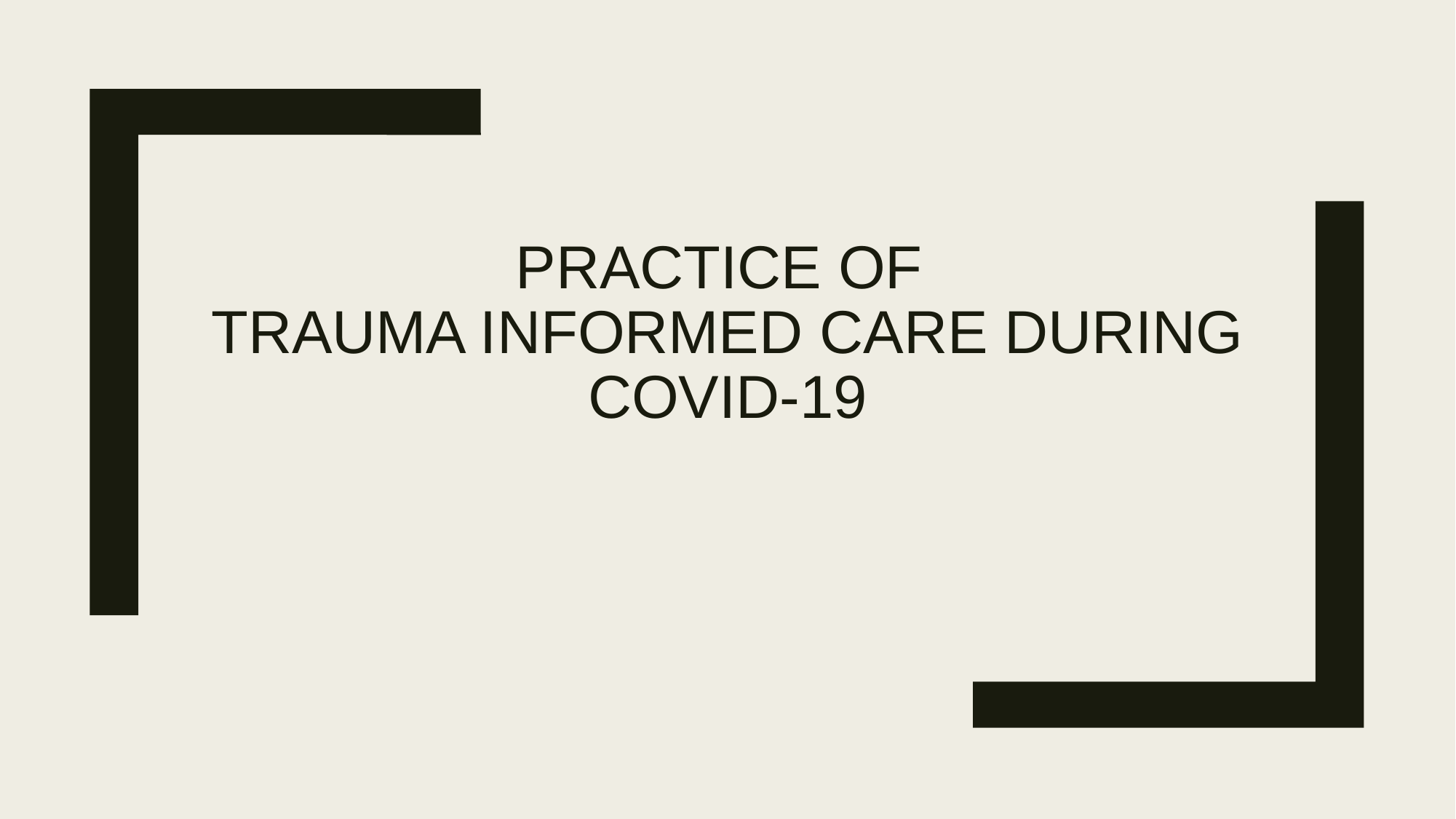

# Practice of Trauma Informed Care during COVID-19